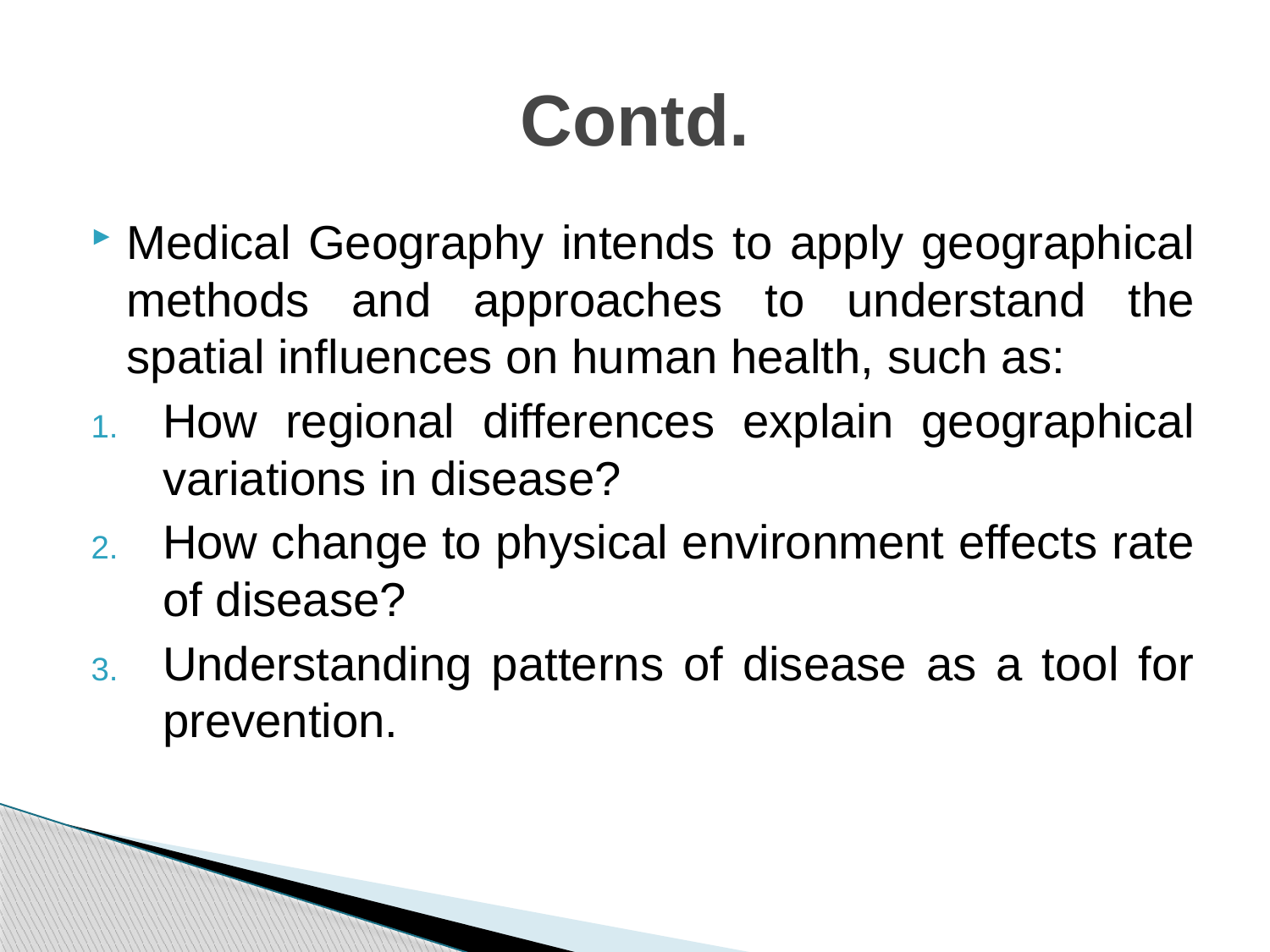

# Contd.
Medical Geography intends to apply geographical methods and approaches to understand the spatial influences on human health, such as:
How regional differences explain geographical variations in disease?
How change to physical environment effects rate of disease?
Understanding patterns of disease as a tool for prevention.